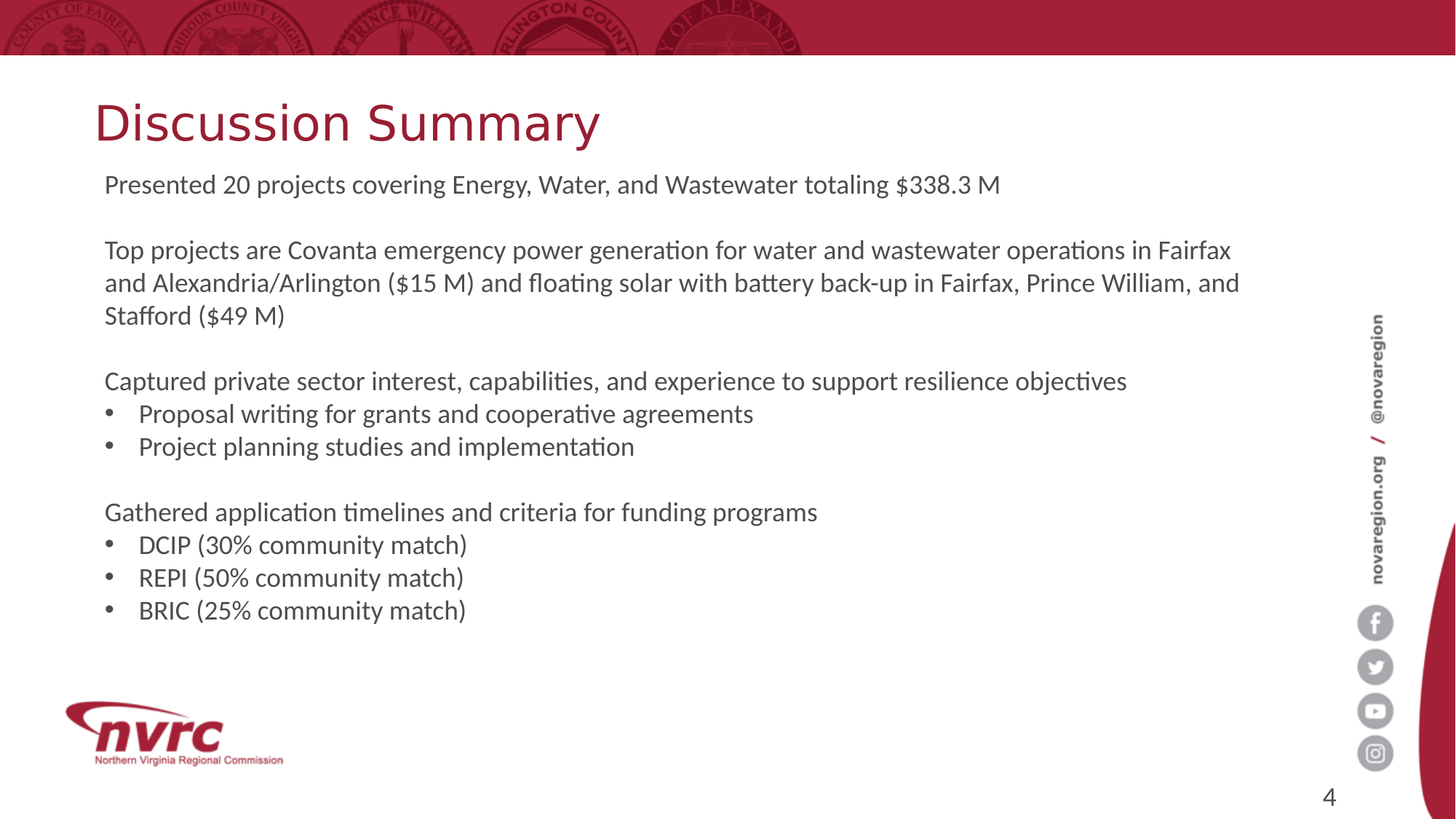

# Discussion Summary
Presented 20 projects covering Energy, Water, and Wastewater totaling $338.3 M

Top projects are Covanta emergency power generation for water and wastewater operations in Fairfax and Alexandria/Arlington ($15 M) and floating solar with battery back-up in Fairfax, Prince William, and Stafford ($49 M)

Captured private sector interest, capabilities, and experience to support resilience objectives
Proposal writing for grants and cooperative agreements
Project planning studies and implementation

Gathered application timelines and criteria for funding programs
DCIP (30% community match)
REPI (50% community match)
BRIC (25% community match)

4